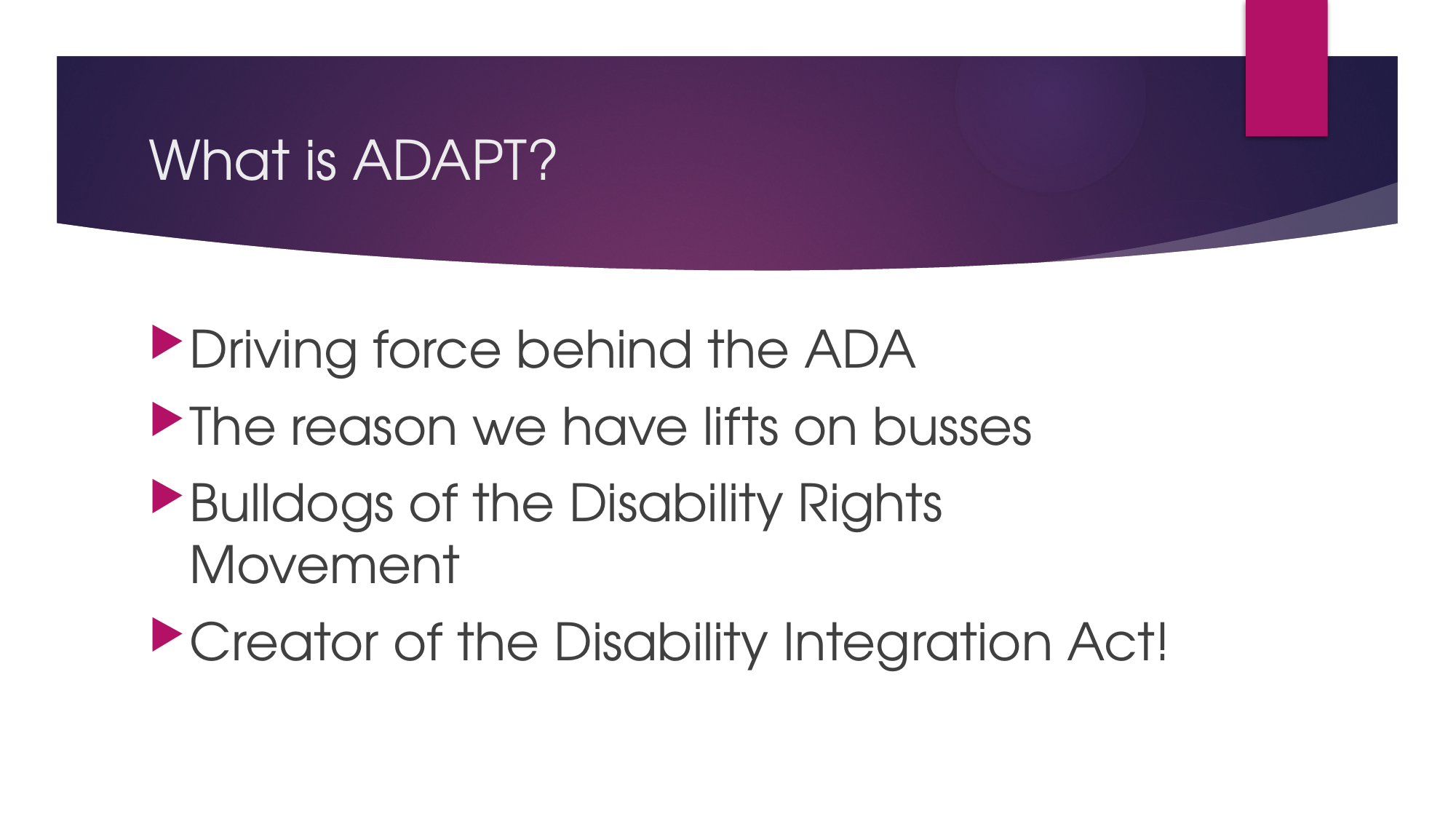

# What is ADAPT?
Driving force behind the ADA
The reason we have lifts on busses
Bulldogs of the Disability Rights Movement
Creator of the Disability Integration Act!